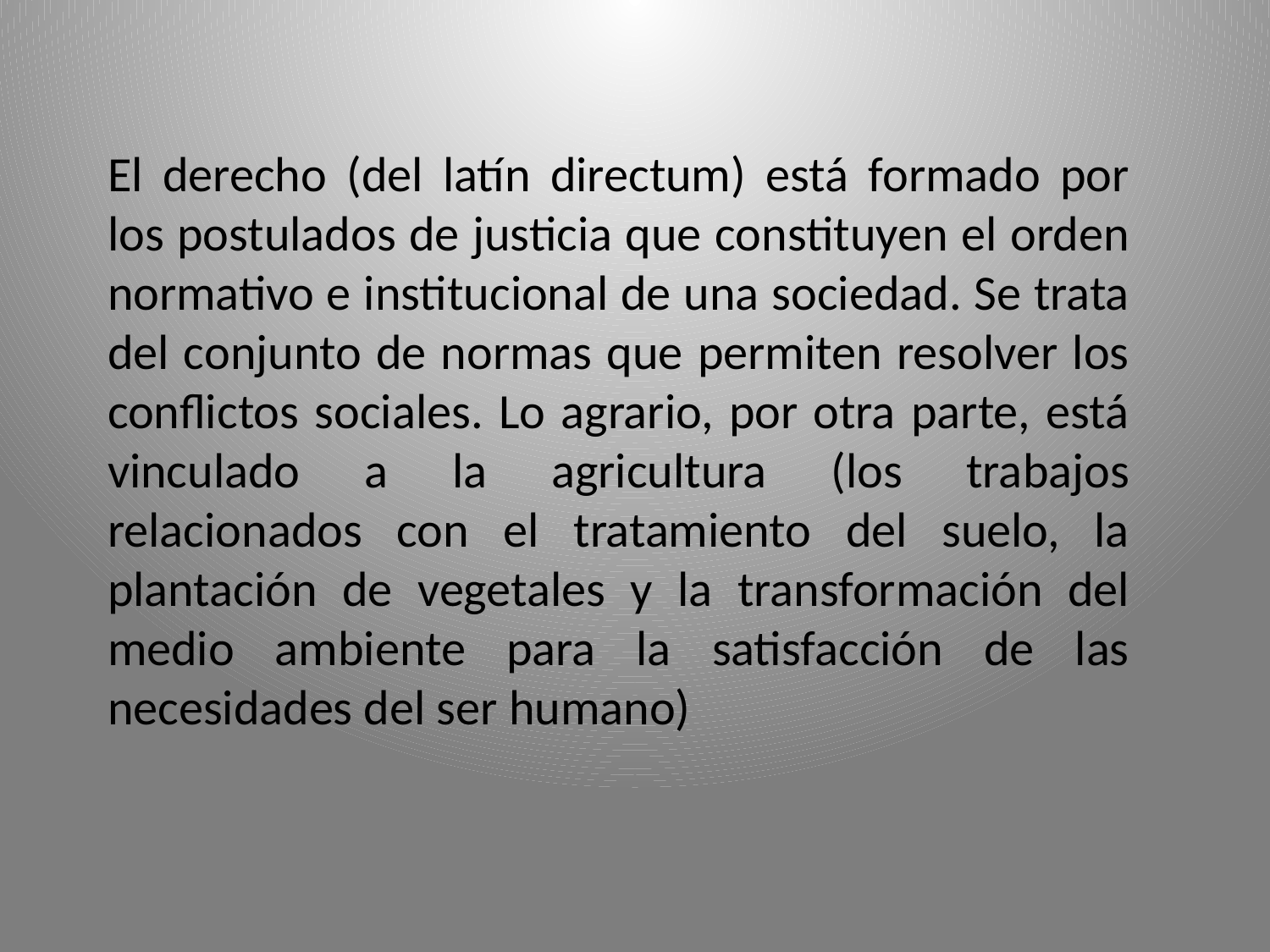

El derecho (del latín directum) está formado por los postulados de justicia que constituyen el orden normativo e institucional de una sociedad. Se trata del conjunto de normas que permiten resolver los conflictos sociales. Lo agrario, por otra parte, está vinculado a la agricultura (los trabajos relacionados con el tratamiento del suelo, la plantación de vegetales y la transformación del medio ambiente para la satisfacción de las necesidades del ser humano)